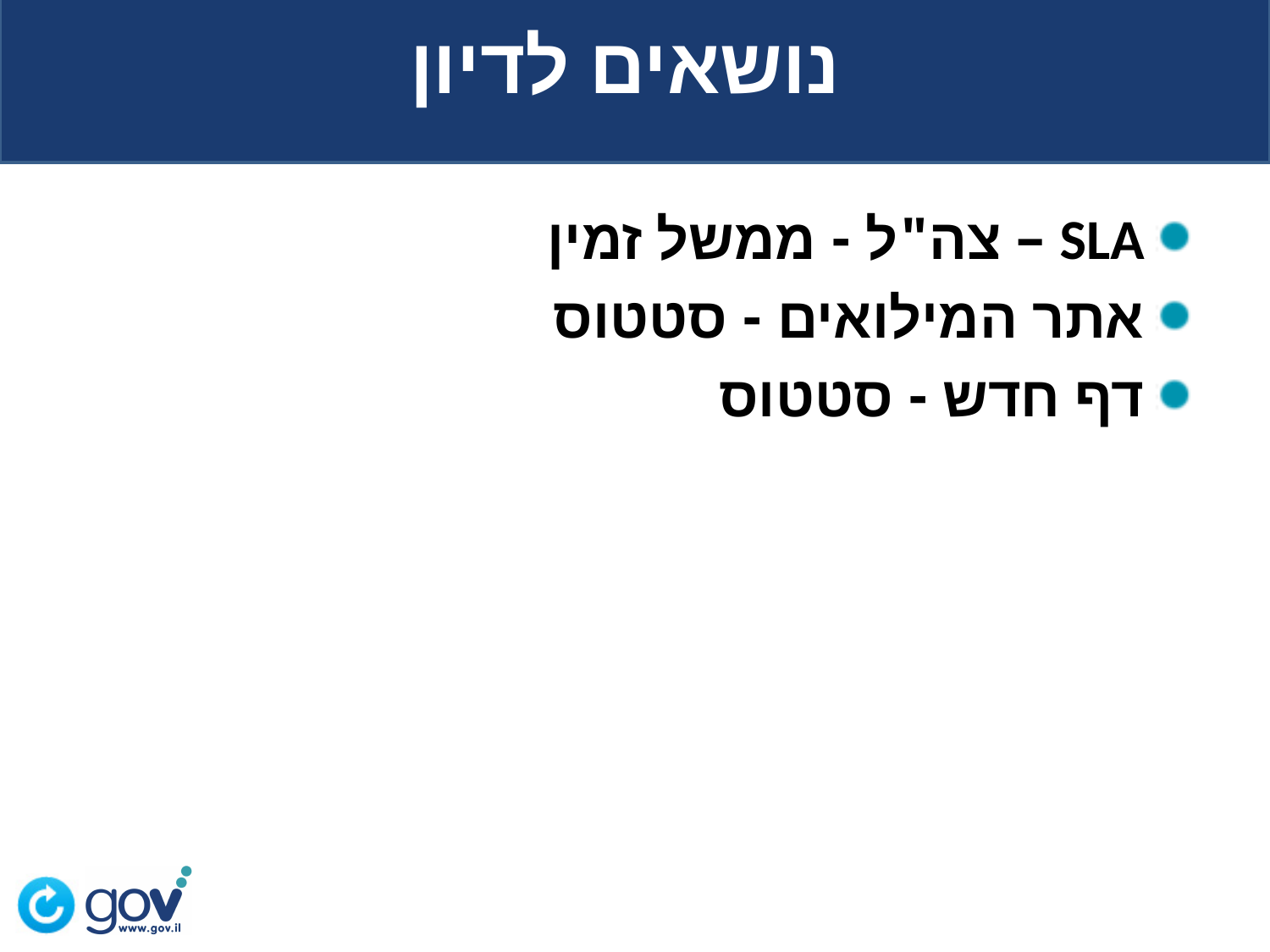

נושאים לדיון
SLA – צה"ל - ממשל זמין
אתר המילואים - סטטוס
דף חדש - סטטוס